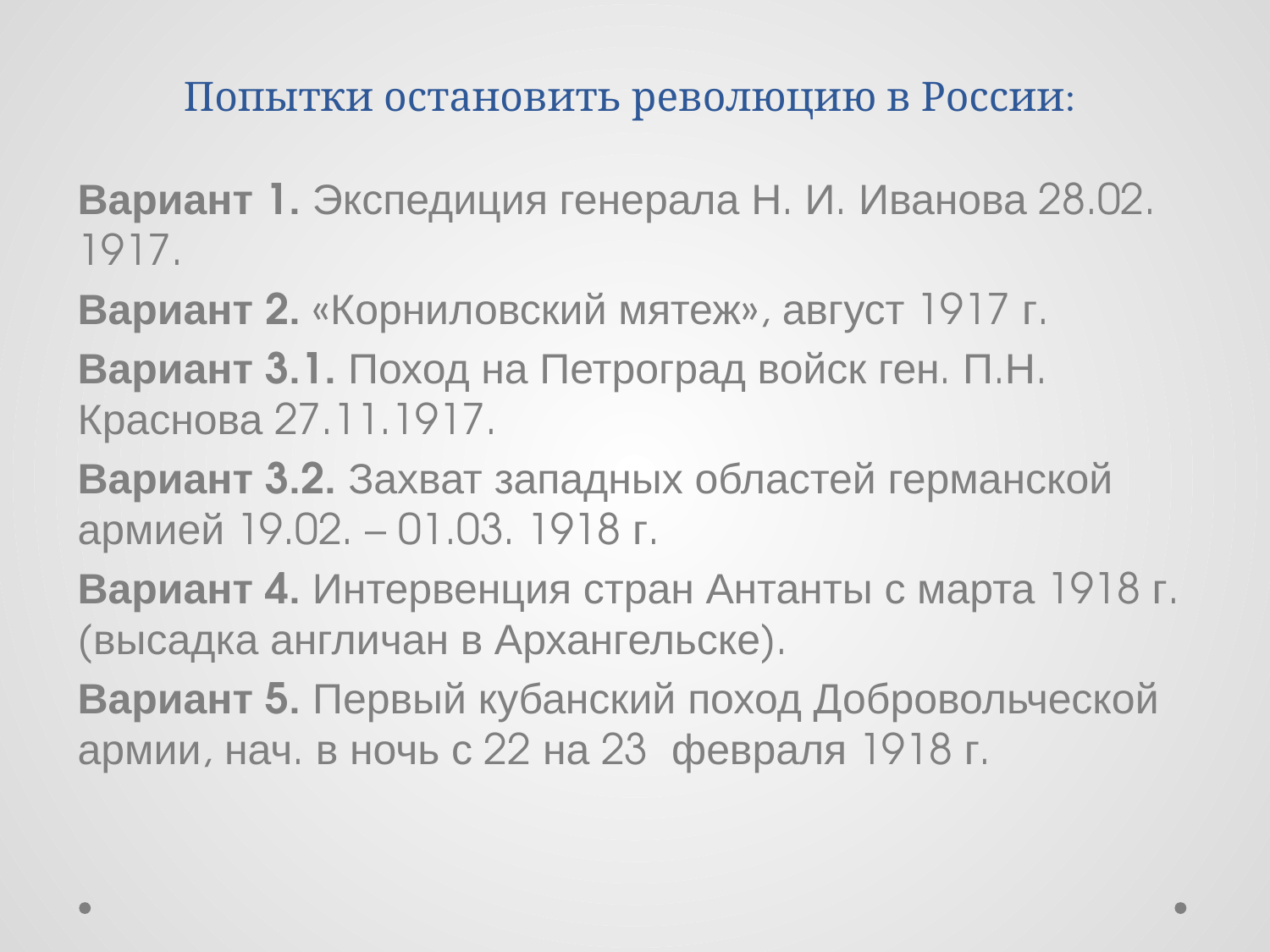

# Попытки остановить революцию в России:
Вариант 1. Экспедиция генерала Н. И. Иванова 28.02. 1917.
Вариант 2. «Корниловский мятеж», август 1917 г.
Вариант 3.1. Поход на Петроград войск ген. П.Н. Краснова 27.11.1917.
Вариант 3.2. Захват западных областей германской армией 19.02. – 01.03. 1918 г.
Вариант 4. Интервенция стран Антанты с марта 1918 г. (высадка англичан в Архангельске).
Вариант 5. Первый кубанский поход Добровольческой армии, нач. в ночь с 22 на 23  февраля 1918 г.